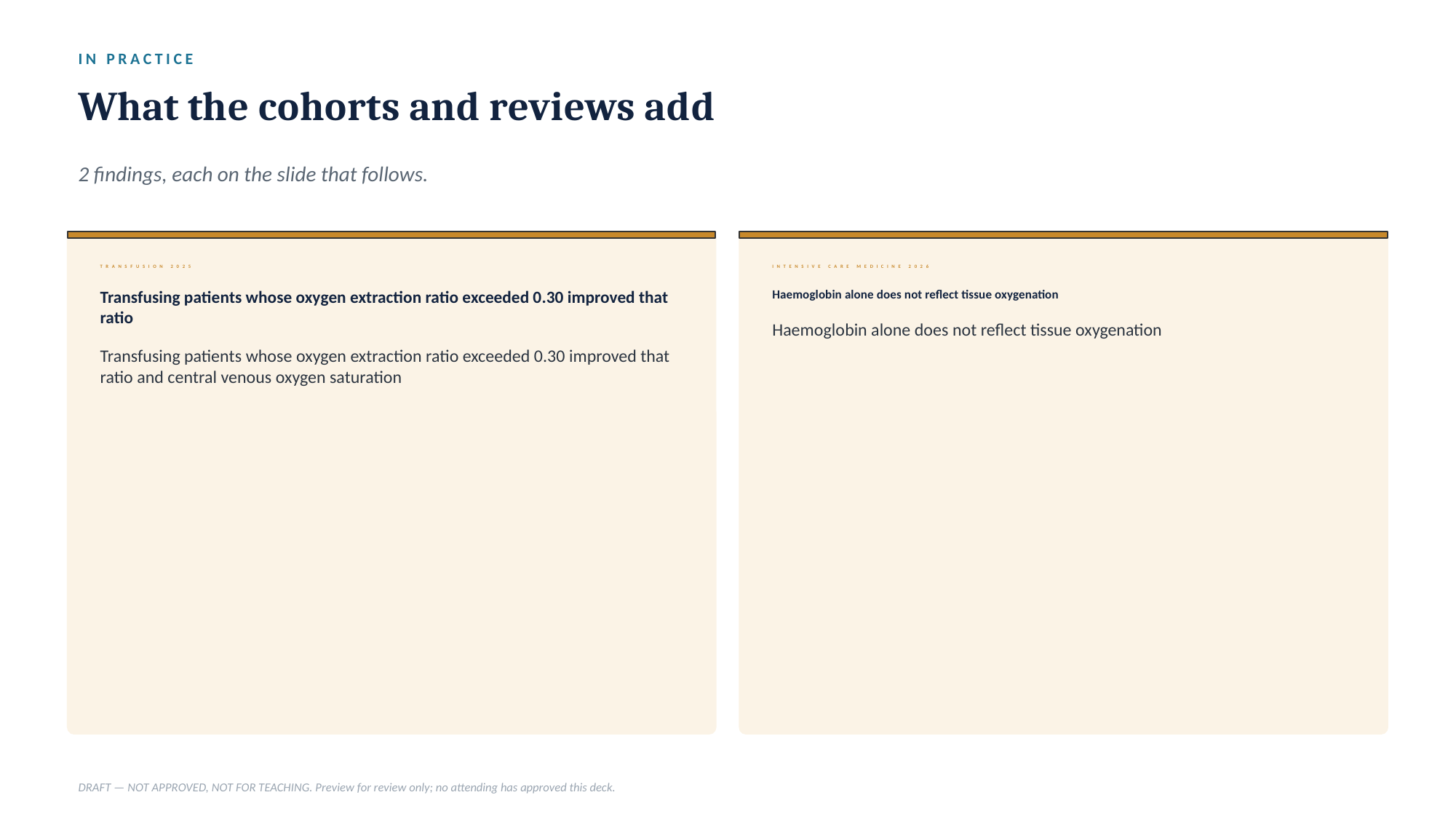

IN PRACTICE
What the cohorts and reviews add
2 findings, each on the slide that follows.

TRANSFUSION 2025
INTENSIVE CARE MEDICINE 2026
Transfusing patients whose oxygen extraction ratio exceeded 0.30 improved that ratio
Haemoglobin alone does not reflect tissue oxygenation
Haemoglobin alone does not reflect tissue oxygenation
Transfusing patients whose oxygen extraction ratio exceeded 0.30 improved that ratio and central venous oxygen saturation
DRAFT — NOT APPROVED, NOT FOR TEACHING. Preview for review only; no attending has approved this deck.